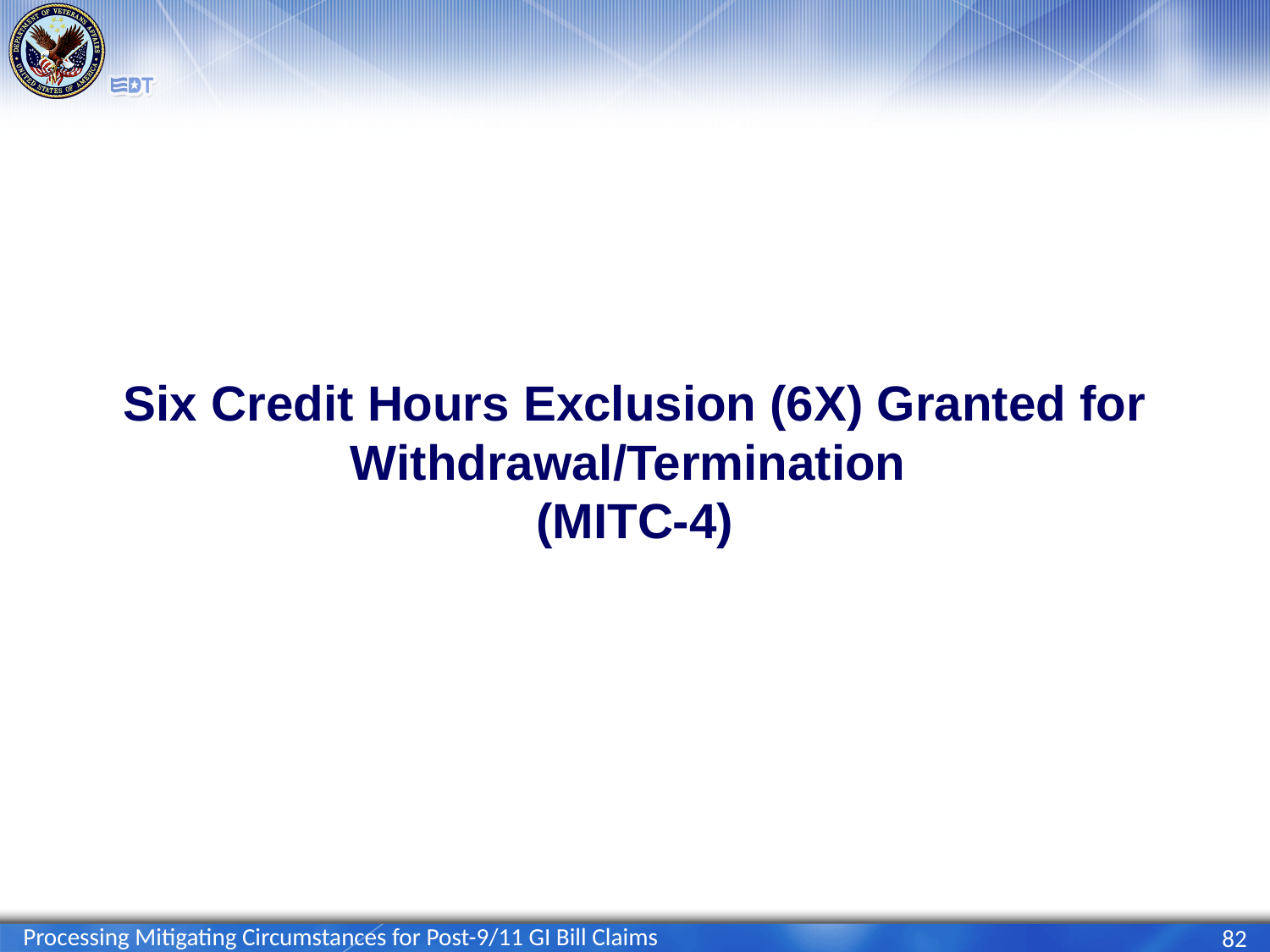

# Six Credit Hours Exclusion (6X) Granted for Withdrawal/Termination (MITC-4)
Processing Mitigating Circumstances for Post-9/11 GI Bill Claims

82